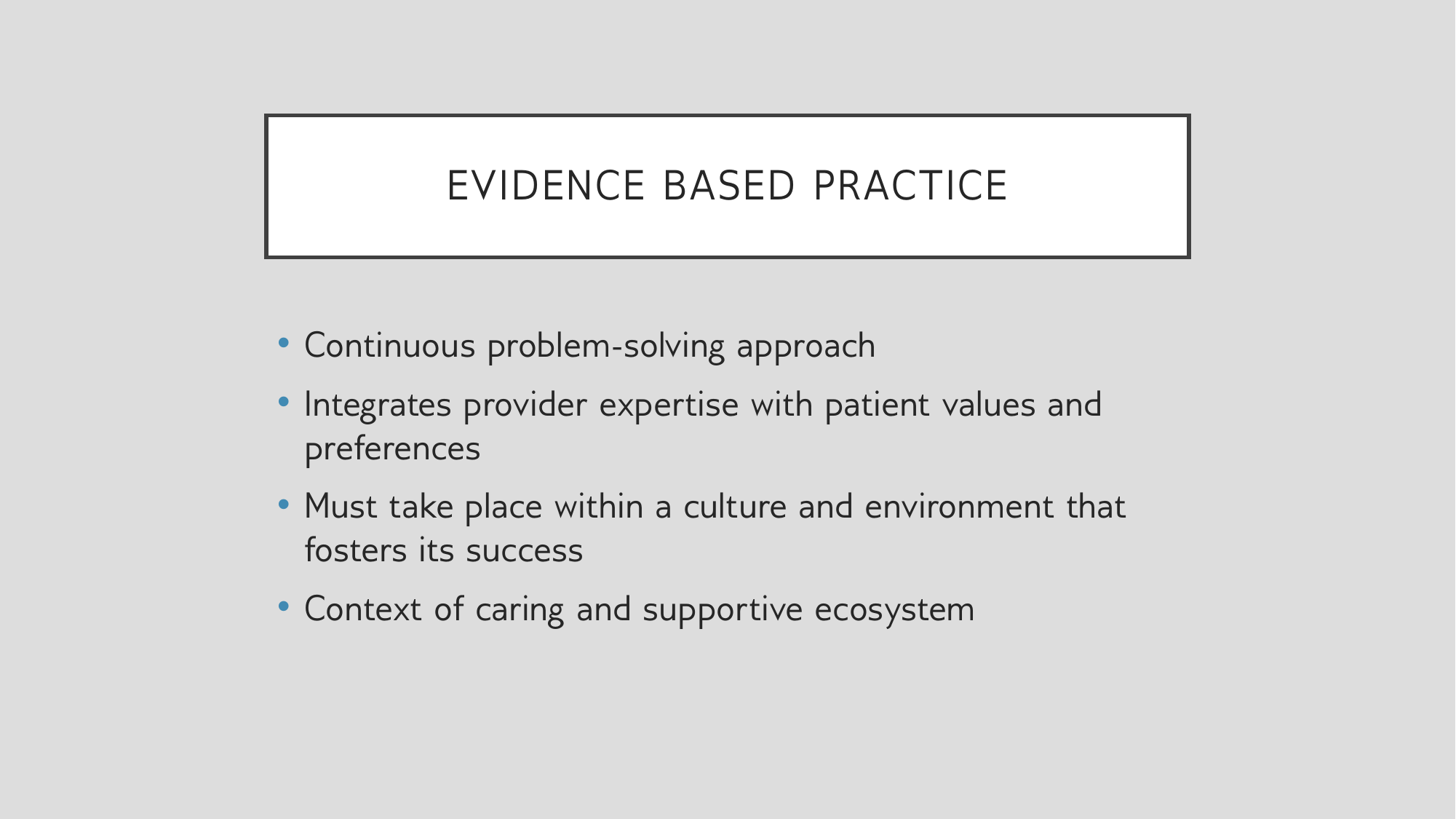

# Evidence based practice
Continuous problem-solving approach
Integrates provider expertise with patient values and preferences
Must take place within a culture and environment that fosters its success
Context of caring and supportive ecosystem